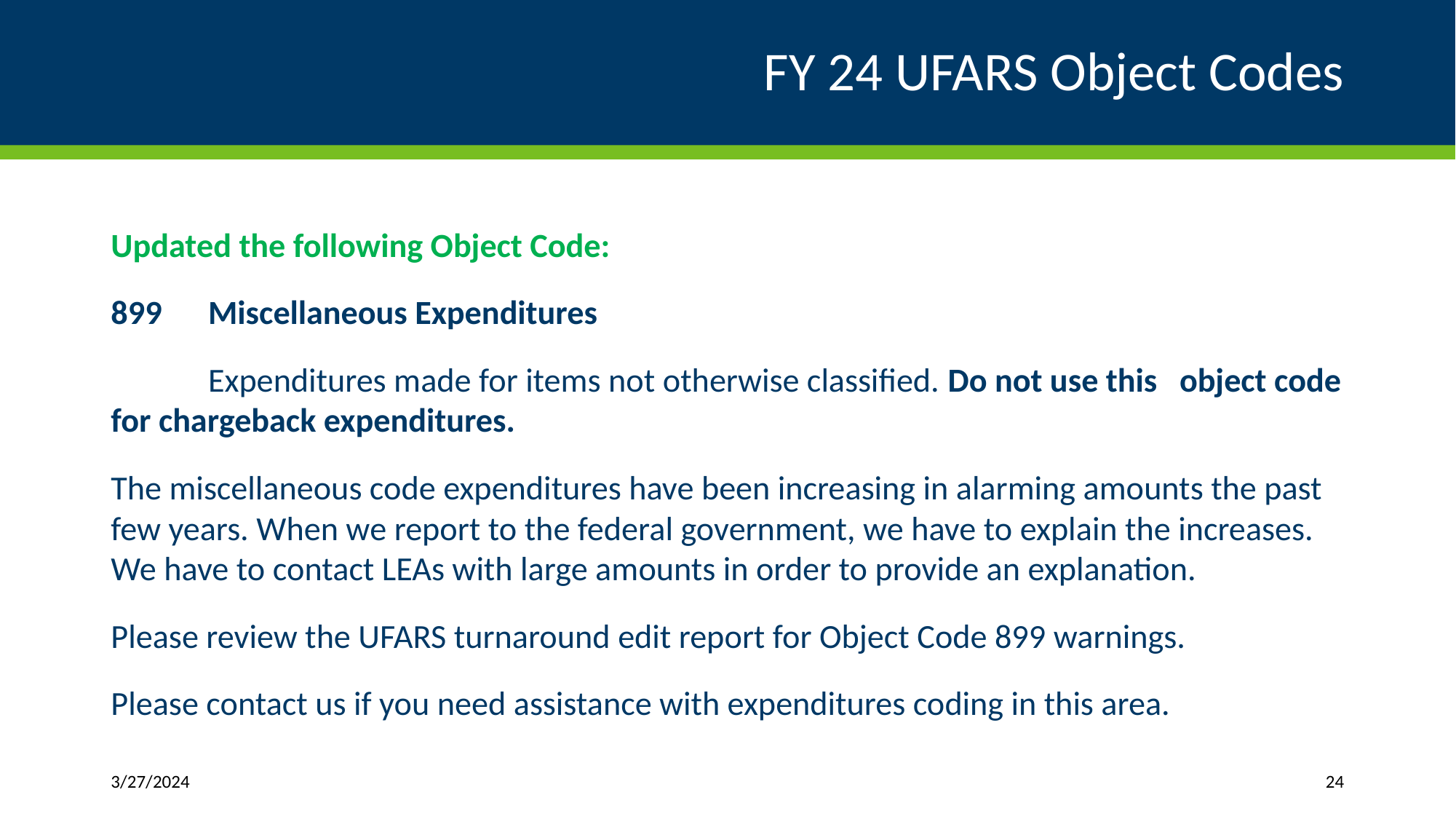

# FY 24 UFARS Object Codes
Updated the following Object Code:
899	Miscellaneous Expenditures
	Expenditures made for items not otherwise classified. Do not use this 	object code for chargeback expenditures.
The miscellaneous code expenditures have been increasing in alarming amounts the past few years. When we report to the federal government, we have to explain the increases. We have to contact LEAs with large amounts in order to provide an explanation.
Please review the UFARS turnaround edit report for Object Code 899 warnings.
Please contact us if you need assistance with expenditures coding in this area.
3/27/2024

24